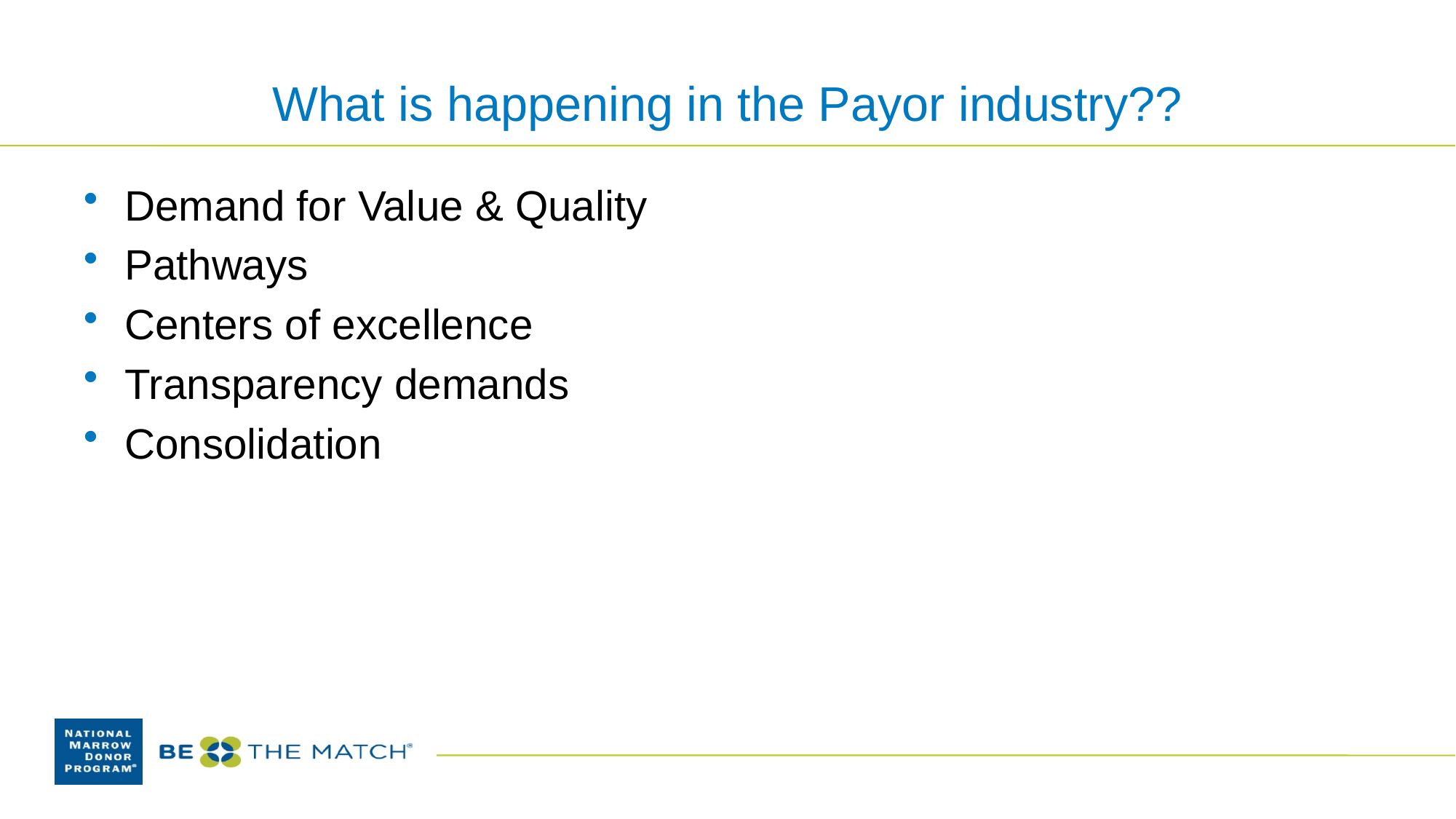

# What is happening in the Payor industry??
Demand for Value & Quality
Pathways
Centers of excellence
Transparency demands
Consolidation